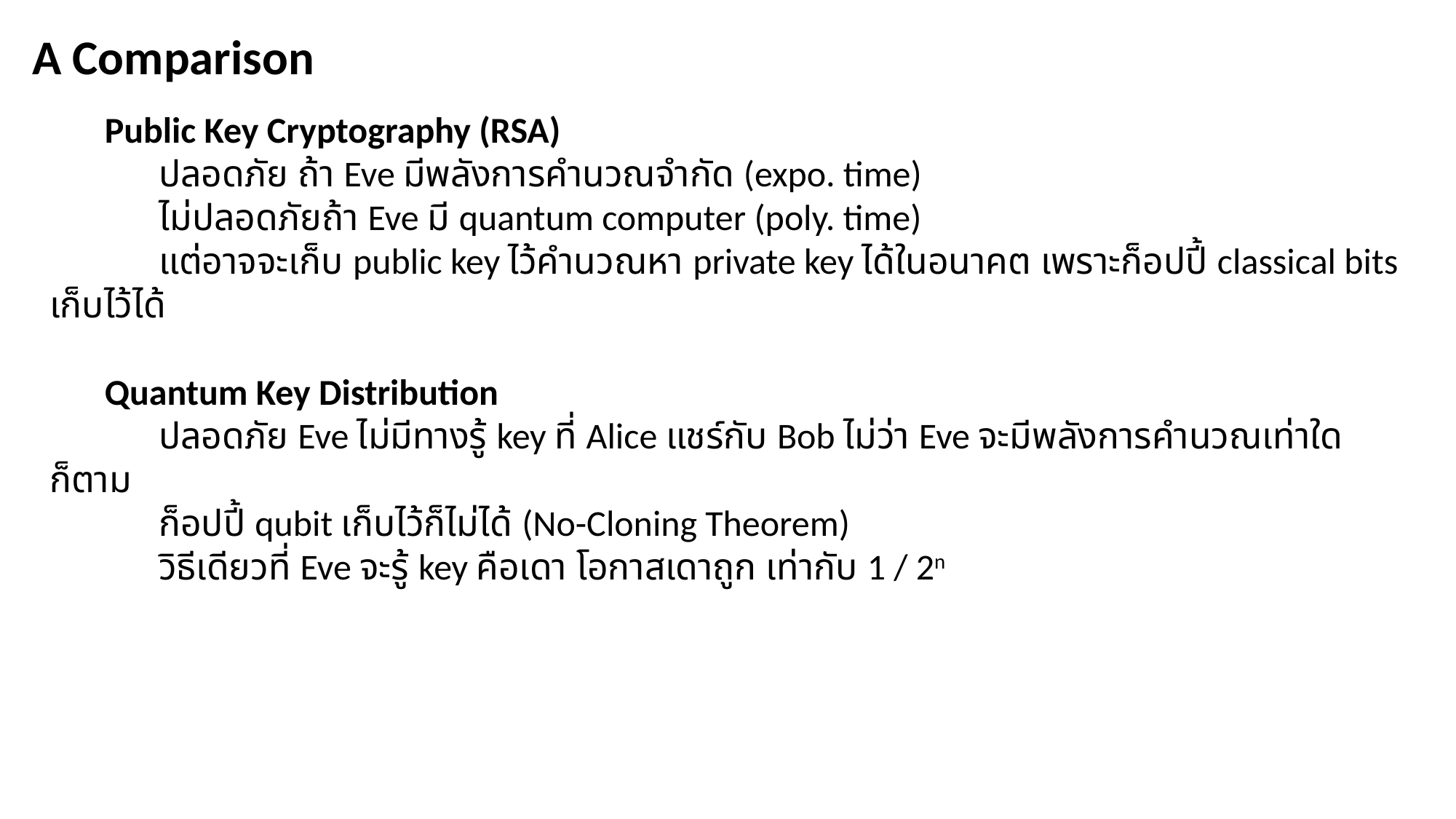

A Comparison
	Public Key Cryptography (RSA)
		ปลอดภัย ถ้า Eve มีพลังการคำนวณจำกัด (expo. time)
		ไม่ปลอดภัยถ้า Eve มี quantum computer (poly. time)
		แต่อาจจะเก็บ public key ไว้คำนวณหา private key ได้ในอนาคต เพราะก็อปปี้ classical bits เก็บไว้ได้

	Quantum Key Distribution
		ปลอดภัย Eve ไม่มีทางรู้ key ที่ Alice แชร์กับ Bob ไม่ว่า Eve จะมีพลังการคำนวณเท่าใดก็ตาม
		ก็อปปี้ qubit เก็บไว้ก็ไม่ได้ (No-Cloning Theorem)
		วิธีเดียวที่ Eve จะรู้ key คือเดา โอกาสเดาถูก เท่ากับ 1 / 2n